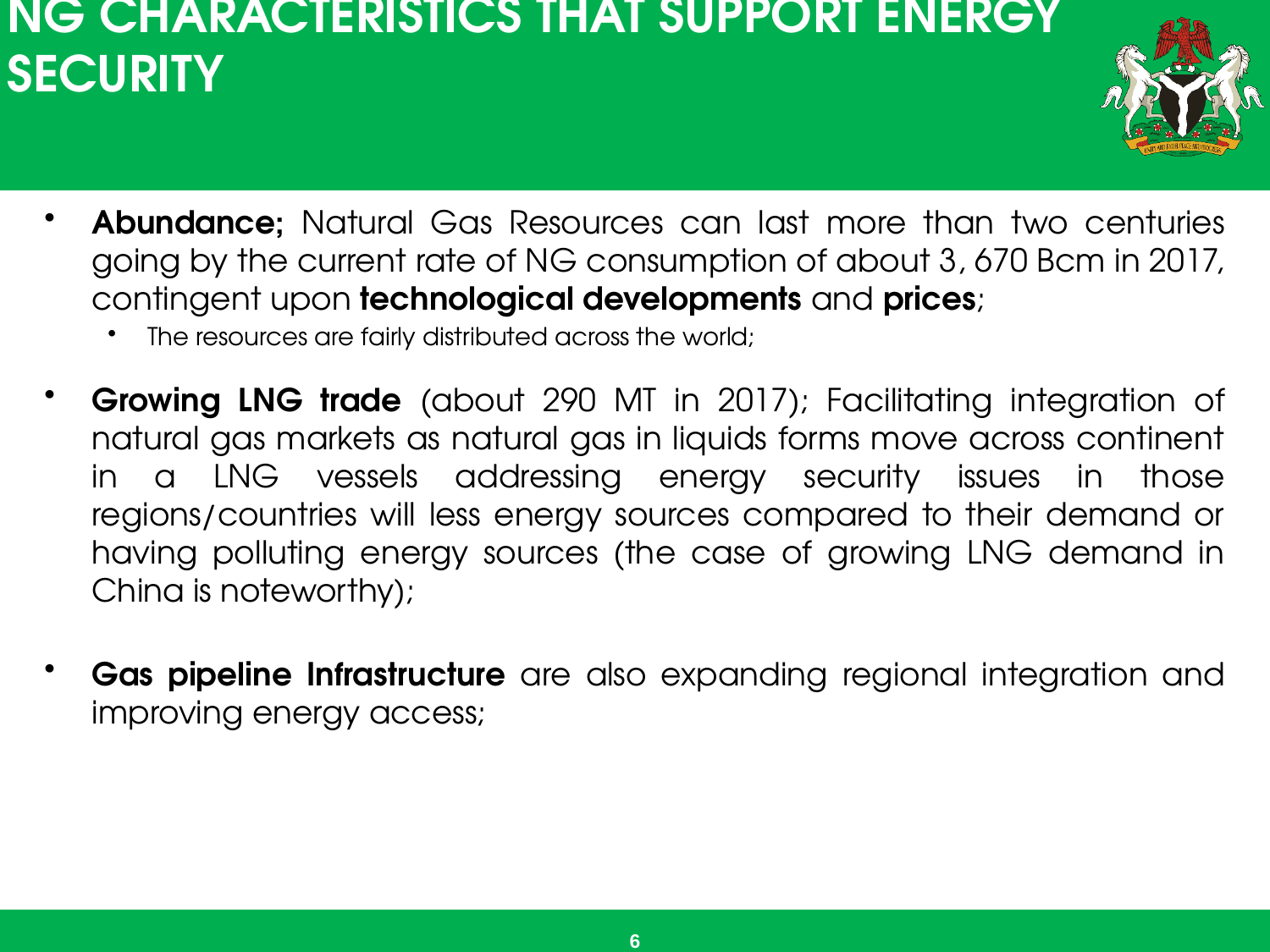

# NG Characteristics that support Energy Security
Abundance; Natural Gas Resources can last more than two centuries going by the current rate of NG consumption of about 3, 670 Bcm in 2017, contingent upon technological developments and prices;
The resources are fairly distributed across the world;

Growing LNG trade (about 290 MT in 2017); Facilitating integration of natural gas markets as natural gas in liquids forms move across continent in a LNG vessels addressing energy security issues in those regions/countries will less energy sources compared to their demand or having polluting energy sources (the case of growing LNG demand in China is noteworthy);

Gas pipeline Infrastructure are also expanding regional integration and improving energy access;

6